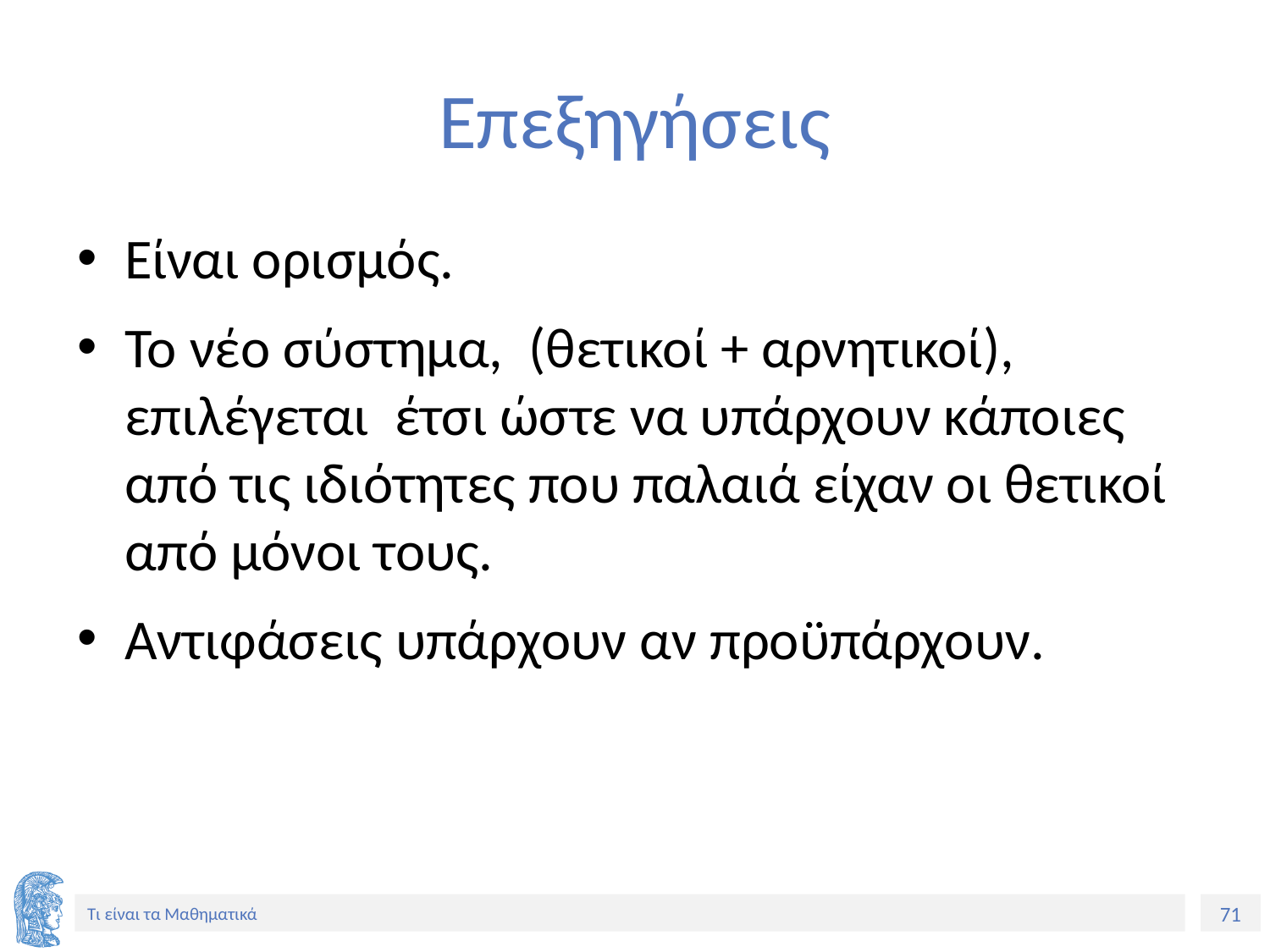

# Επεξηγήσεις
Είναι ορισμός.
Το νέο σύστημα,  (θετικοί + αρνητικοί),  επιλέγεται  έτσι ώστε να υπάρχουν κάποιες από τις ιδιότητες που παλαιά είχαν οι θετικοί από μόνοι τους.
Αντιφάσεις υπάρχουν αν προϋπάρχουν.